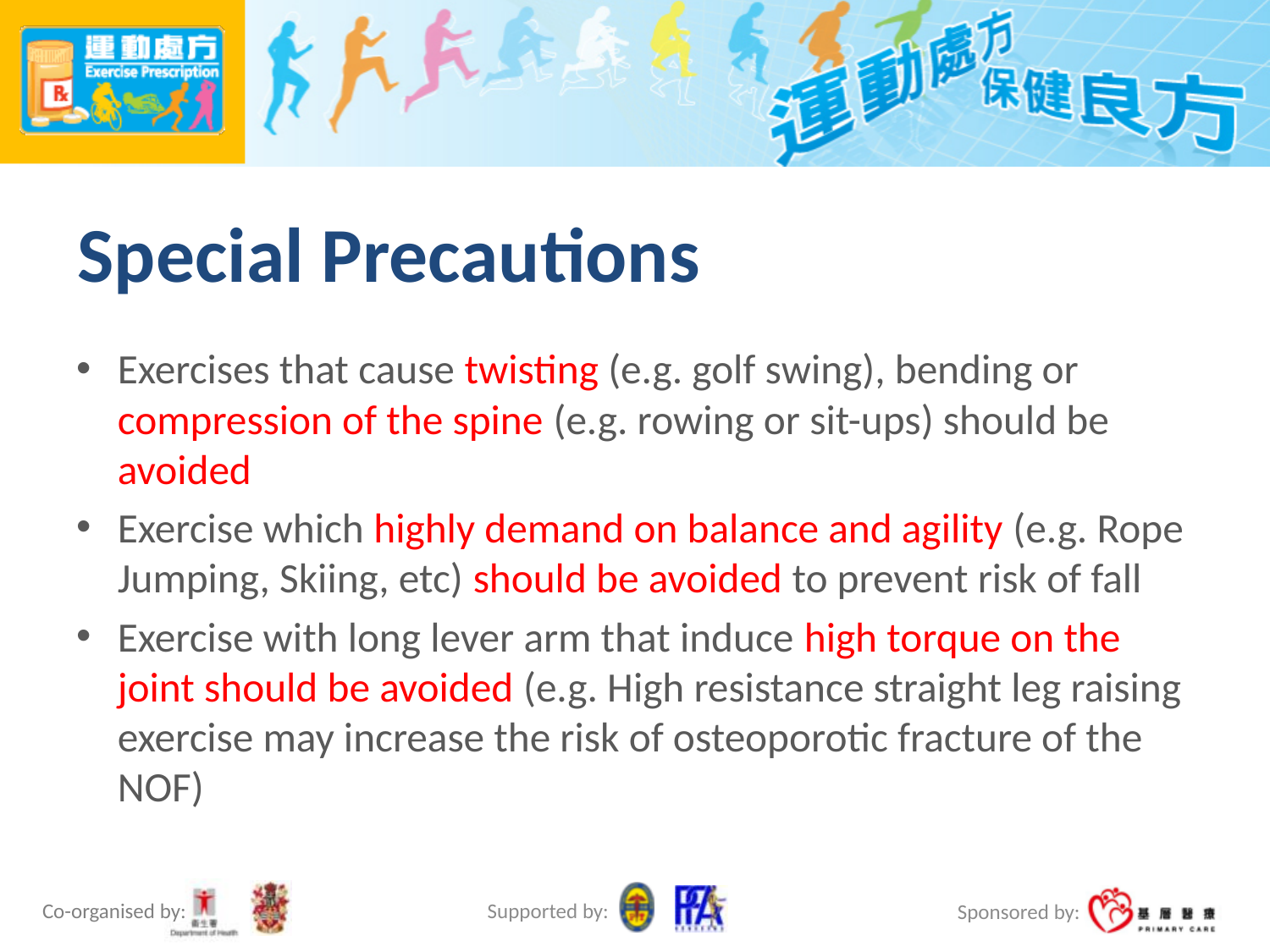

# Special Precautions
Exercises that cause twisting (e.g. golf swing), bending or compression of the spine (e.g. rowing or sit-ups) should be avoided
Exercise which highly demand on balance and agility (e.g. Rope Jumping, Skiing, etc) should be avoided to prevent risk of fall
Exercise with long lever arm that induce high torque on the joint should be avoided (e.g. High resistance straight leg raising exercise may increase the risk of osteoporotic fracture of the NOF)